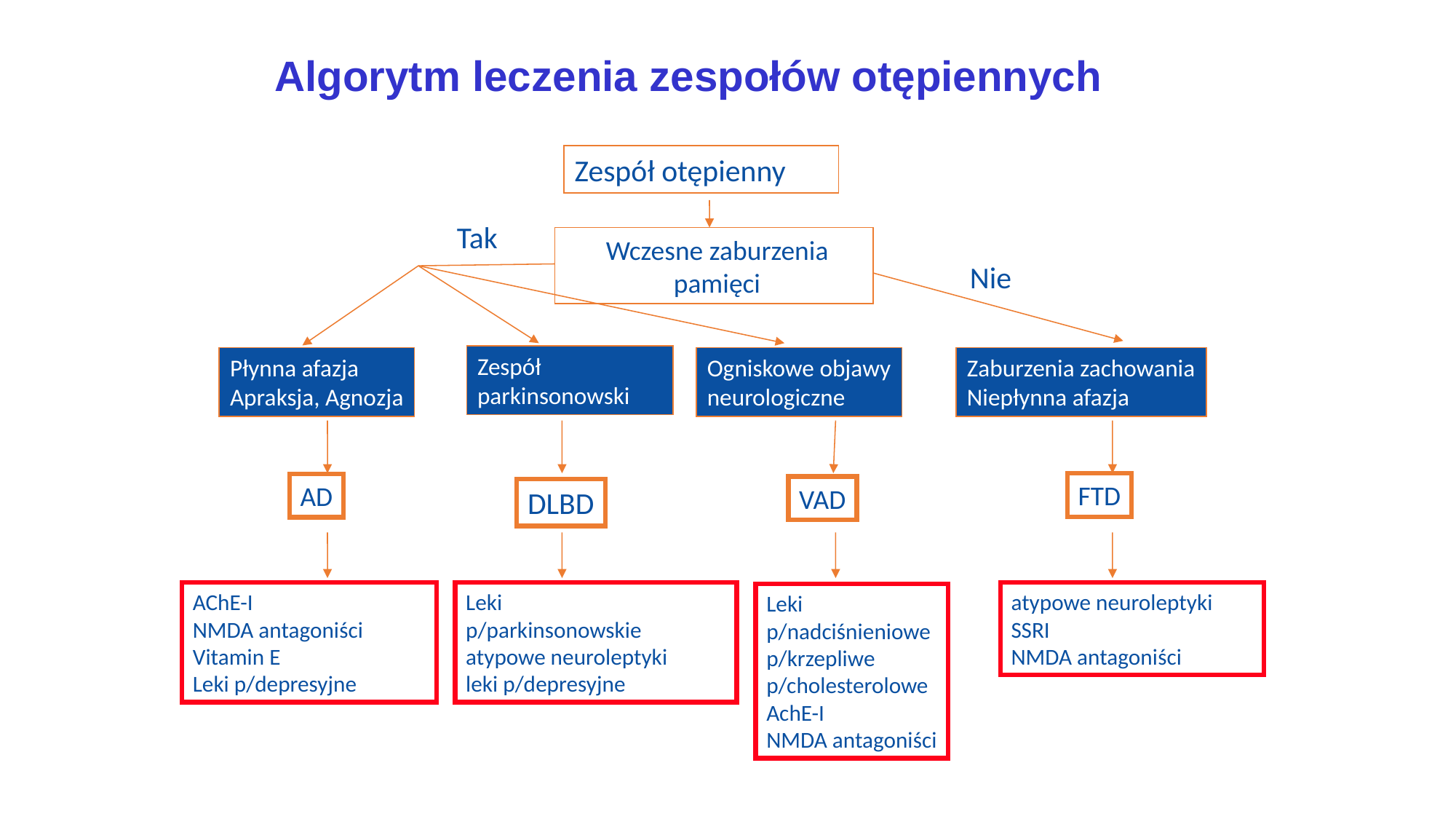

# Algorytm leczenia zespołów otępiennych
Zespół otępienny

Tak
 Wczesne zaburzenia
 pamięci

Nie

Zespół
parkinsonowski
Płynna afazja
Apraksja, Agnozja
Ogniskowe objawy
neurologiczne
Zaburzenia zachowania
Niepłynna afazja

FTD
AD
VAD
DLBD

AChE-I
NMDA antagoniści
Vitamin E
Leki p/depresyjne
Leki
p/parkinsonowskie
atypowe neuroleptyki
leki p/depresyjne
atypowe neuroleptyki
SSRI
NMDA antagoniści
Leki
p/nadciśnieniowe
p/krzepliwe
p/cholesterolowe
AchE-I
NMDA antagoniści